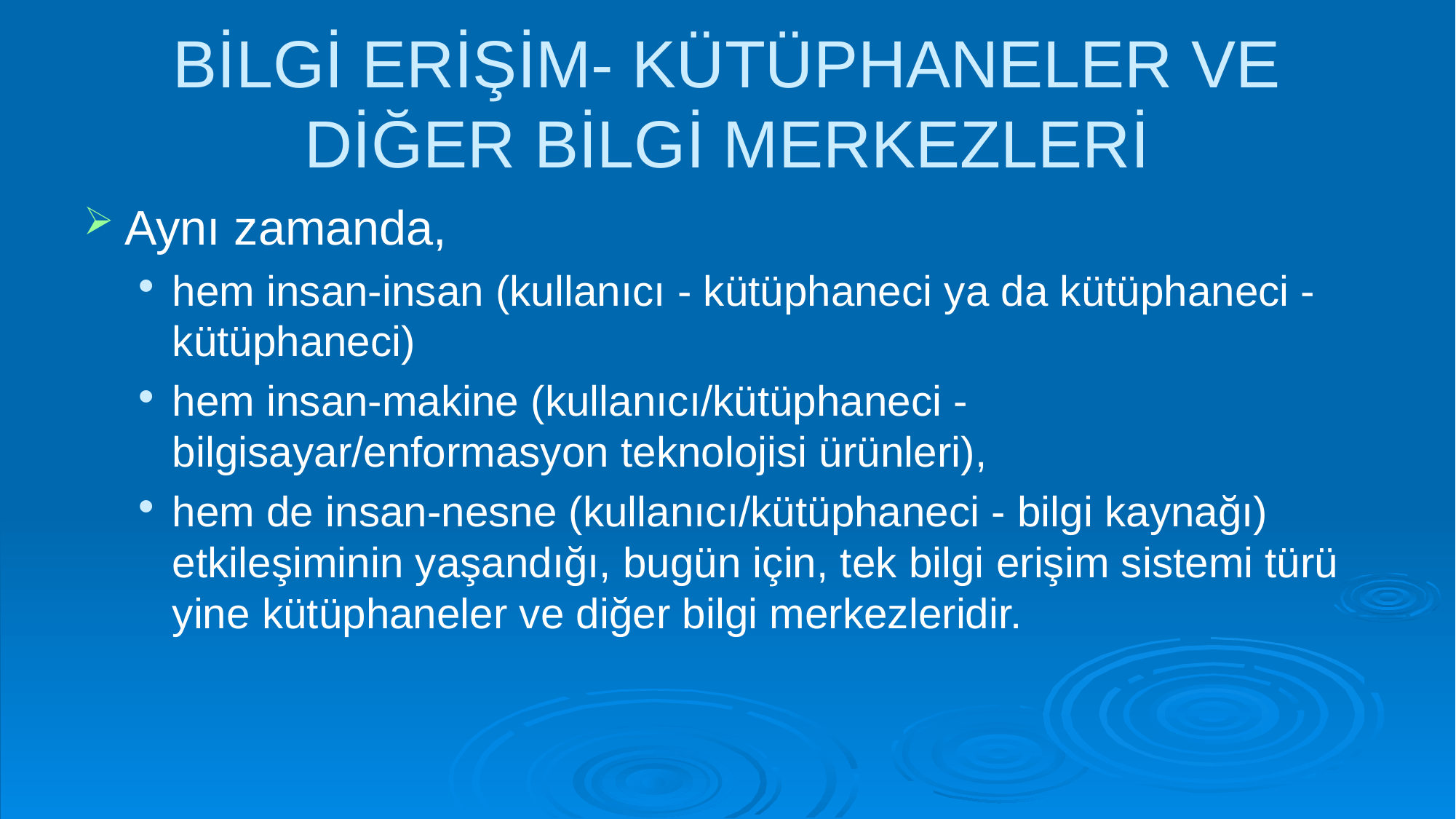

# BİLGİ ERİŞİM- KÜTÜPHANELER VE DİĞER BİLGİ MERKEZLERİ
Aynı zamanda,
hem insan-insan (kullanıcı - kütüphaneci ya da kütüphaneci - kütüphaneci)
hem insan-makine (kullanıcı/kütüphaneci - bilgisayar/enformasyon teknolojisi ürünleri),
hem de insan-nesne (kullanıcı/kütüphaneci - bilgi kaynağı) etkileşiminin yaşandığı, bugün için, tek bilgi erişim sistemi türü yine kütüphaneler ve diğer bilgi merkezleridir.